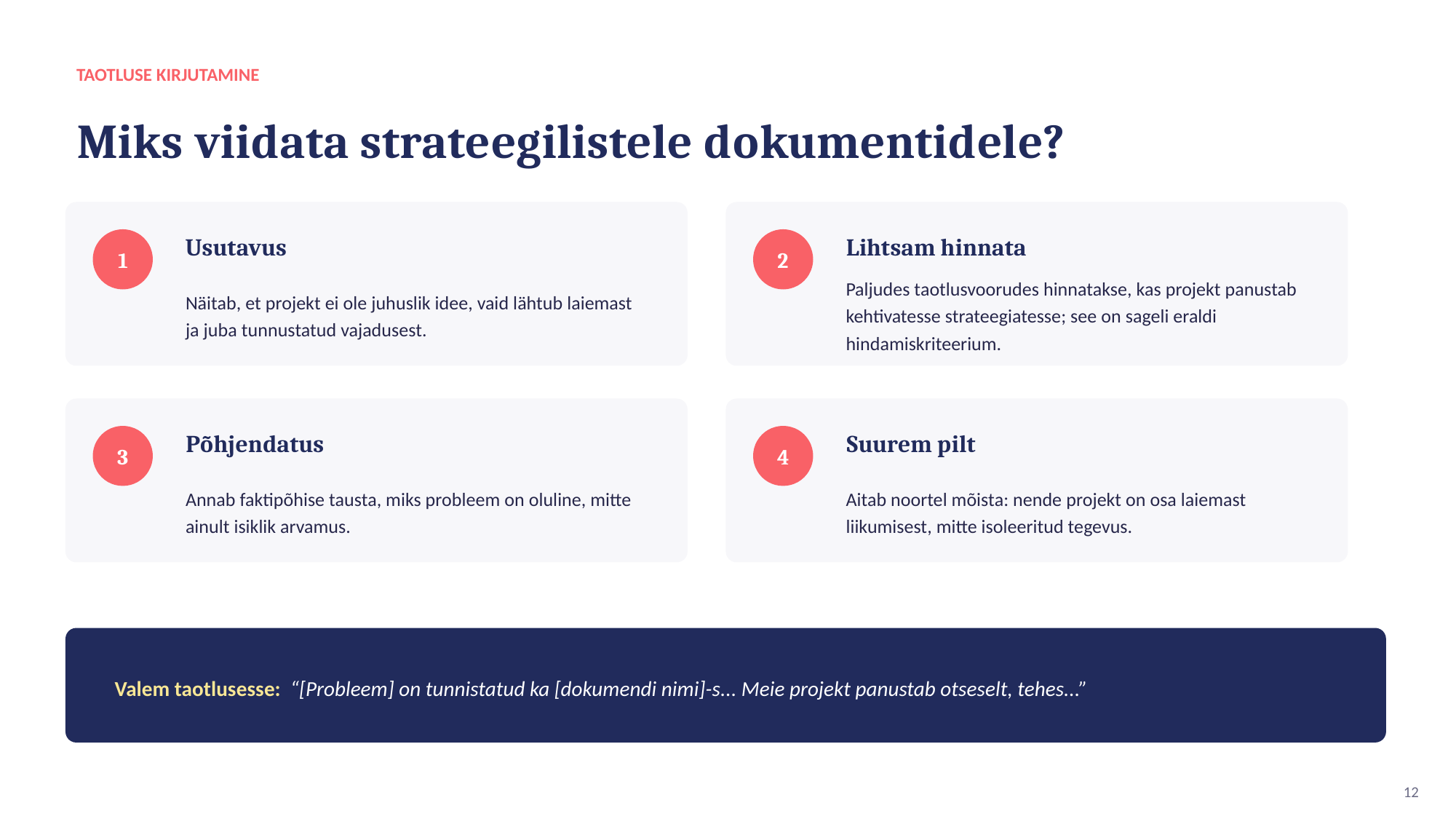

TAOTLUSE KIRJUTAMINE
Miks viidata strateegilistele dokumentidele?

Usutavus
Lihtsam hinnata

1

2
Näitab, et projekt ei ole juhuslik idee, vaid lähtub laiemast ja juba tunnustatud vajadusest.
Paljudes taotlusvoorudes hinnatakse, kas projekt panustab kehtivatesse strateegiatesse; see on sageli eraldi hindamiskriteerium.

Põhjendatus
Suurem pilt

3

4
Annab faktipõhise tausta, miks probleem on oluline, mitte ainult isiklik arvamus.
Aitab noortel mõista: nende projekt on osa laiemast liikumisest, mitte isoleeritud tegevus.

Valem taotlusesse:  “[Probleem] on tunnistatud ka [dokumendi nimi]-s... Meie projekt panustab otseselt, tehes...”
12